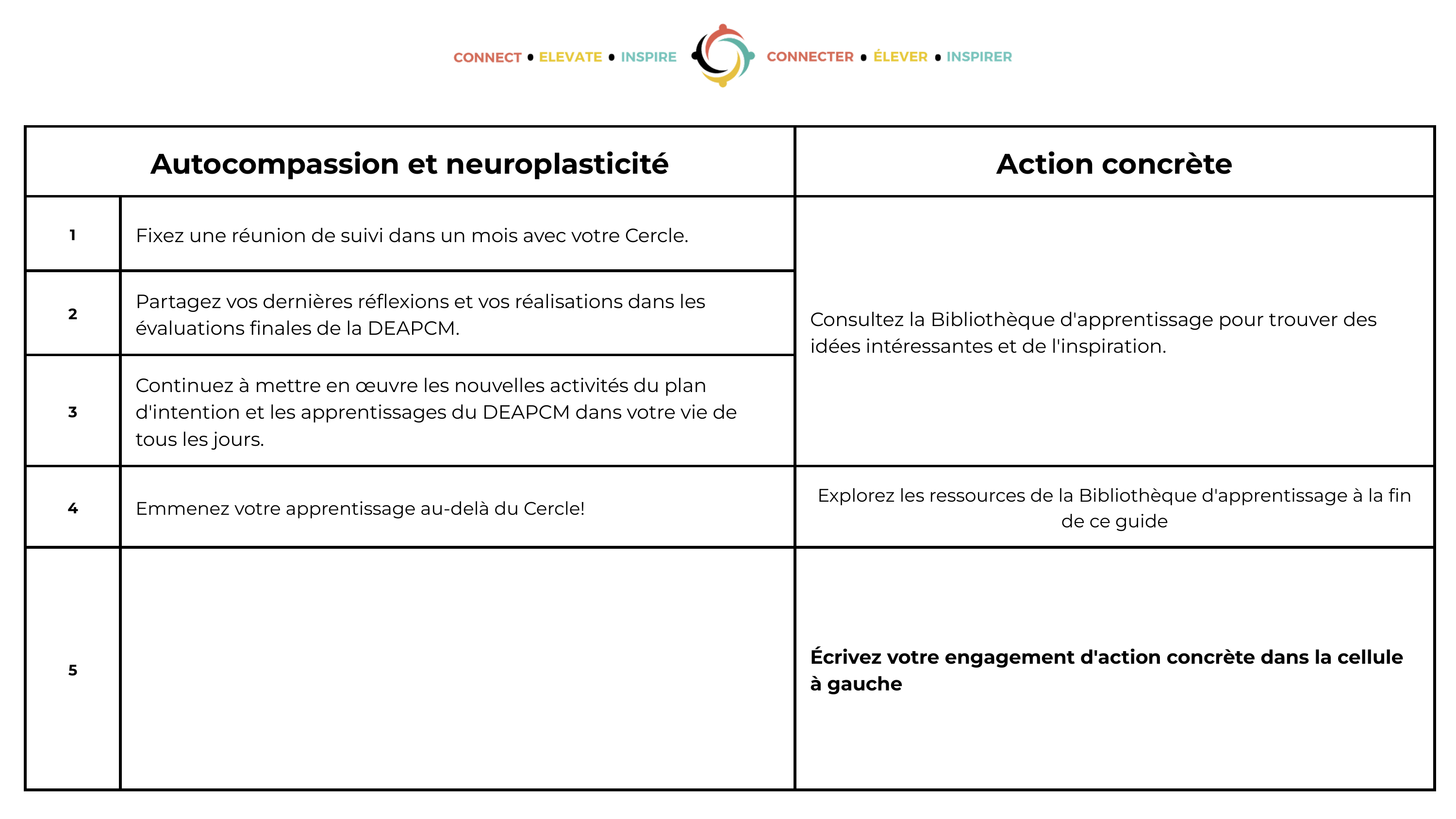

| Autocompassion et neuroplasticité |  | Action concrète |
| --- | --- | --- |
| 1 | Fixez une réunion de suivi dans un mois avec votre Cercle. | Consultez la Bibliothèque d'apprentissage pour trouver des idées intéressantes et de l'inspiration. |
| 2 | Partagez vos dernières réflexions et vos réalisations dans les évaluations finales de la DEAPCM. |  |
| 3 | Continuez à mettre en œuvre les nouvelles activités du plan d'intention et les apprentissages du DEAPCM dans votre vie de tous les jours. |  |
| 4 | Emmenez votre apprentissage au-delà du Cercle! | Explorez les ressources de la Bibliothèque d'apprentissage à la fin de ce guide |
| 5 |  | Écrivez votre engagement d'action concrète dans la cellule à gauche |